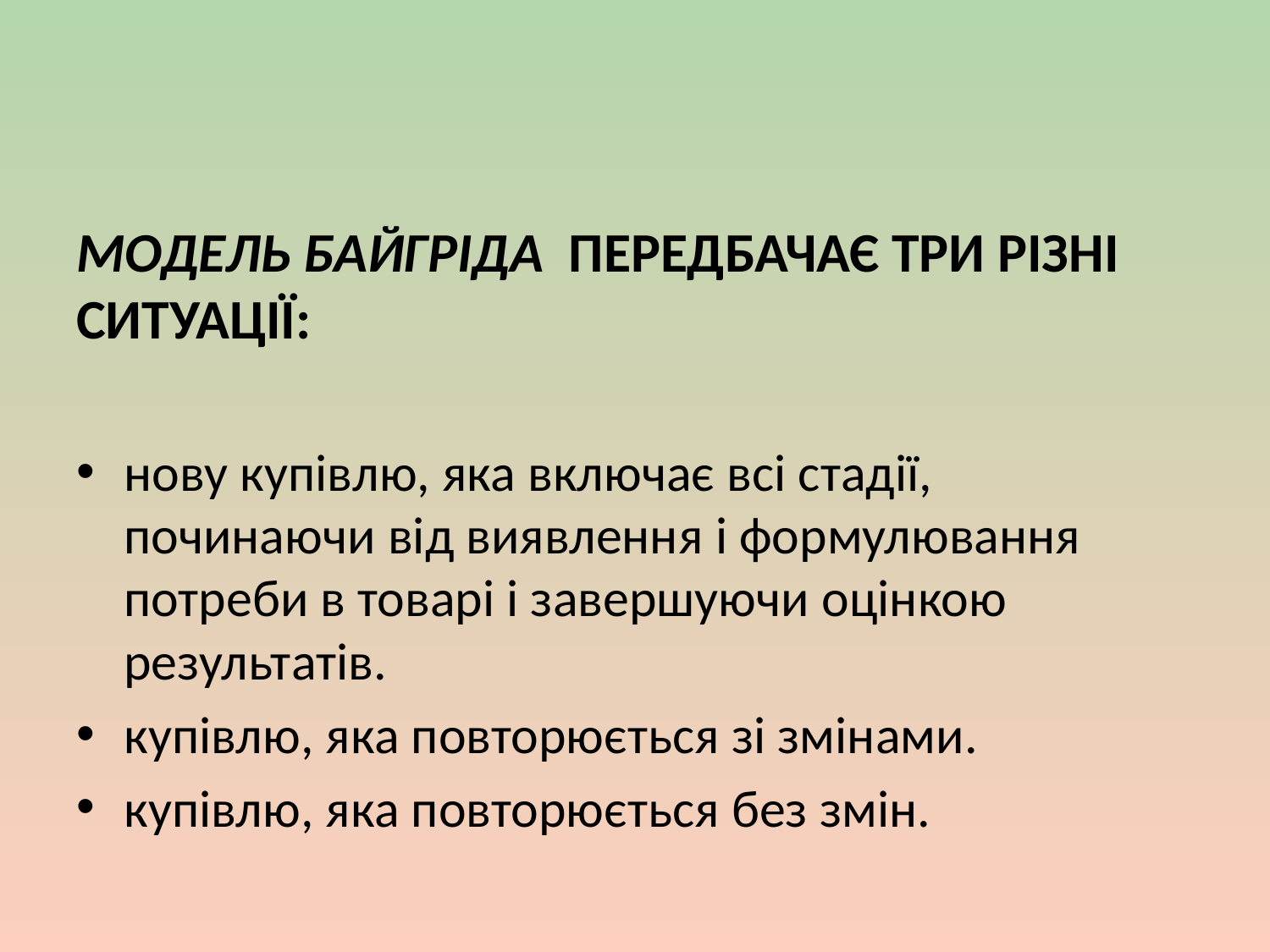

#

МОДЕЛЬ БАЙГРІДА  ПЕРЕДБАЧАЄ ТРИ РІЗНІ СИТУАЦІЇ:

нову купівлю, яка включає всі стадії, починаючи від виявлення і формулювання потреби в товарі і завершуючи оцінкою результатів.
купівлю, яка повторюється зі змінами.
купівлю, яка повторюється без змін.